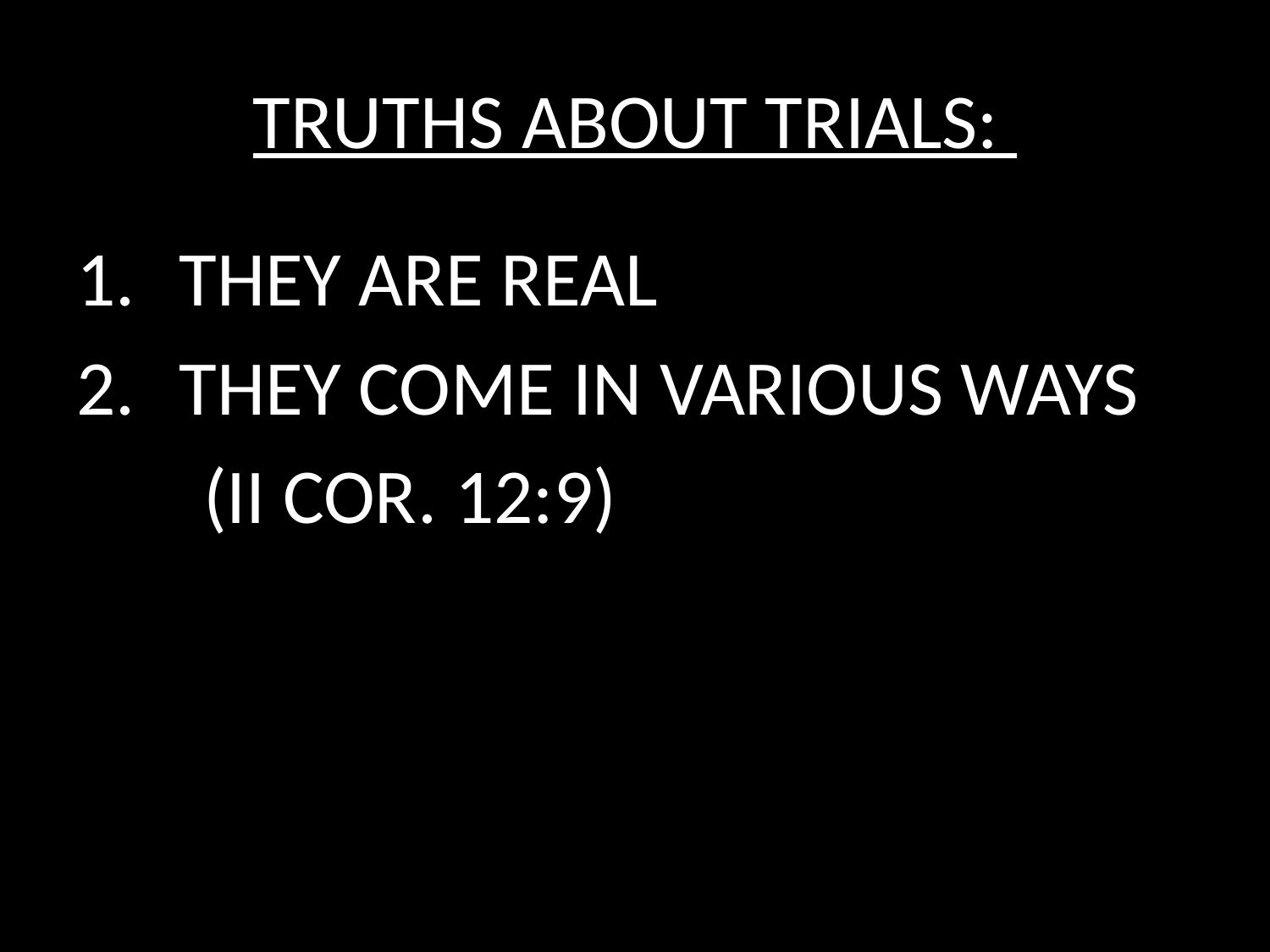

# TRUTHS ABOUT TRIALS:
THEY ARE REAL
THEY COME IN VARIOUS WAYS
	(II COR. 12:9)